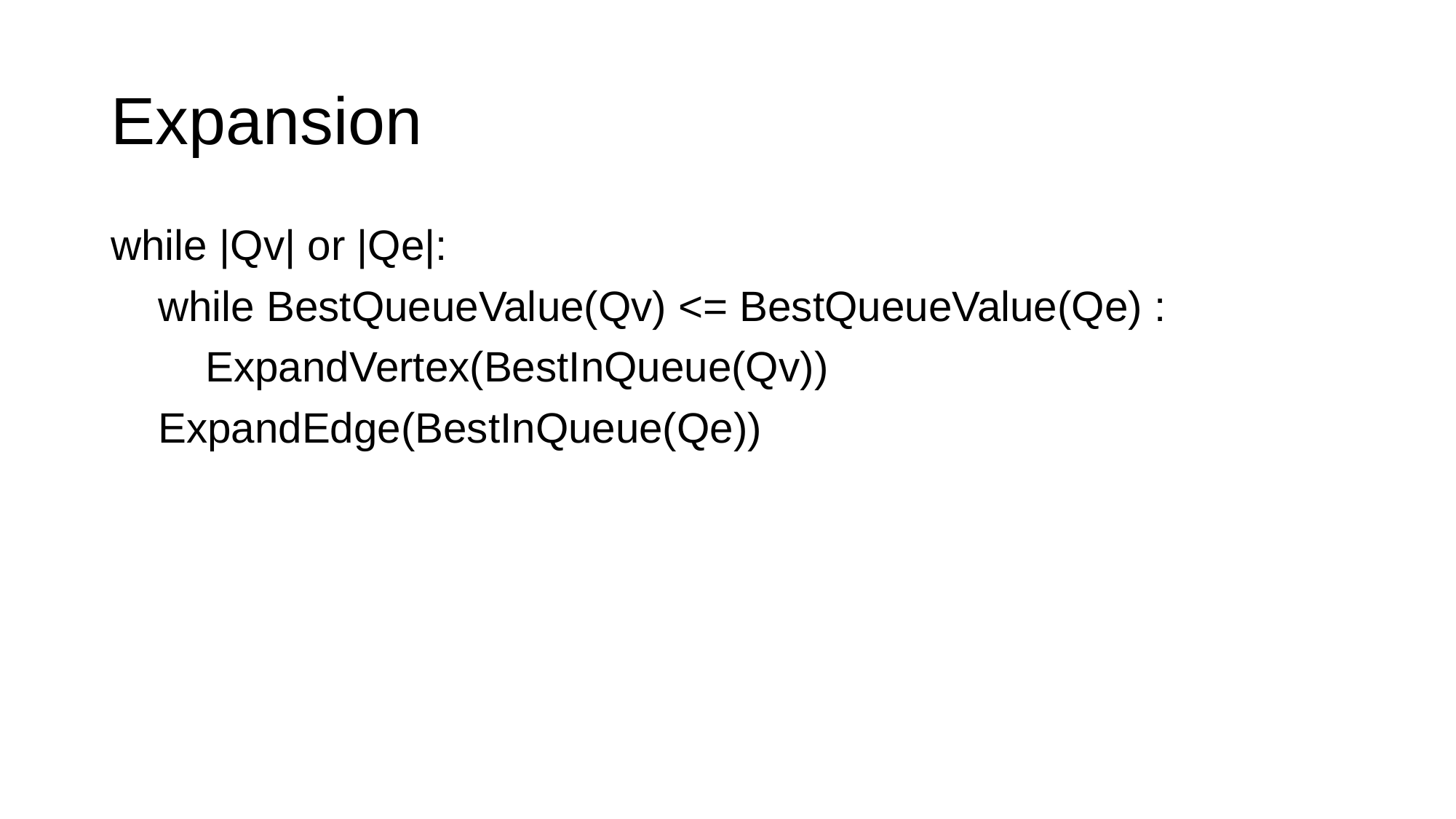

# Expansion
while |Qv| or |Qe|:
    while BestQueueValue(Qv) <= BestQueueValue(Qe) :
        ExpandVertex(BestInQueue(Qv))
    ExpandEdge(BestInQueue(Qe))